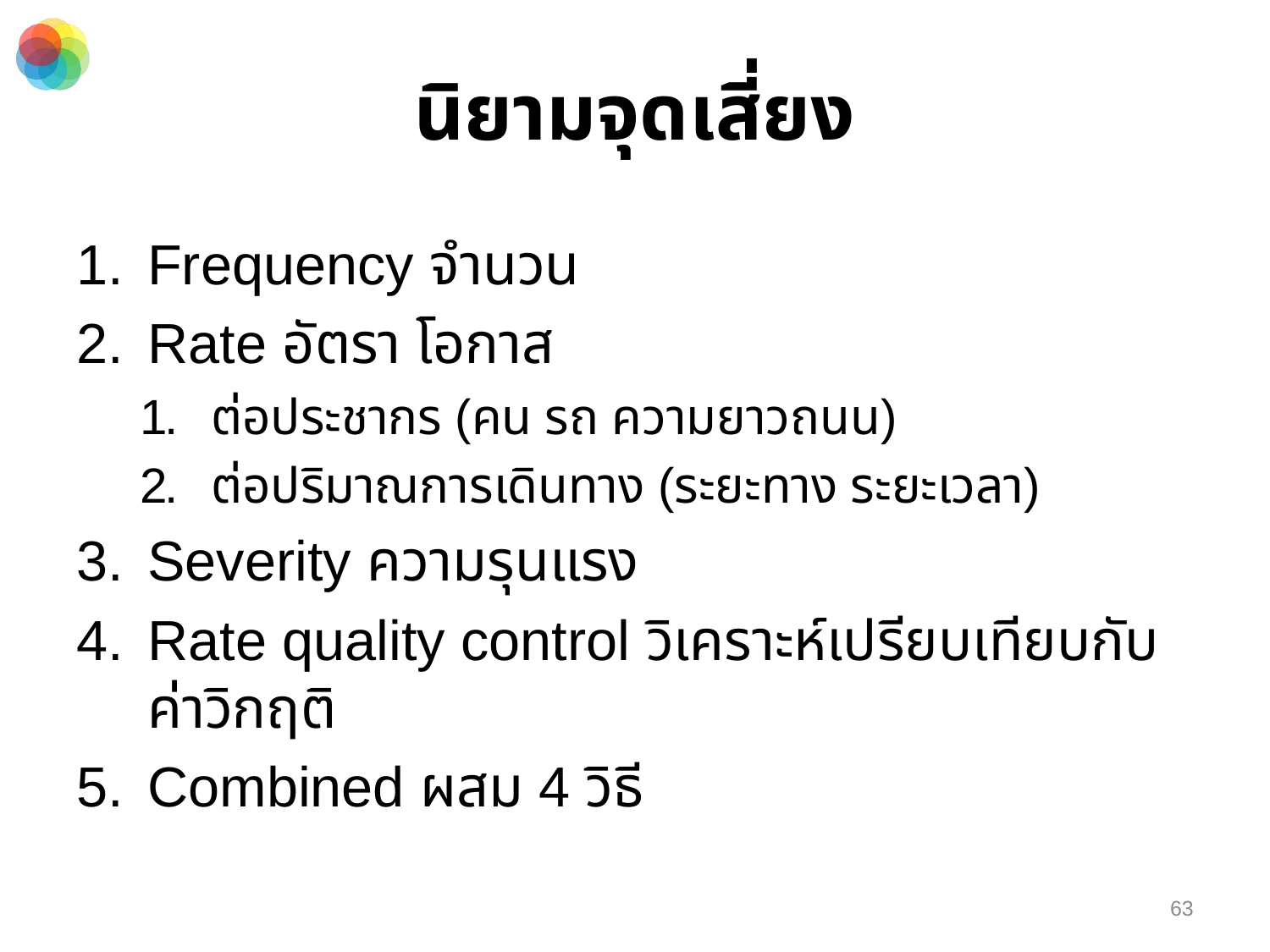

# นิยามจุดเสี่ยง
Frequency จำนวน
Rate อัตรา โอกาส
ต่อประชากร (คน รถ ความยาวถนน)
ต่อปริมาณการเดินทาง (ระยะทาง ระยะเวลา)
Severity ความรุนแรง
Rate quality control วิเคราะห์เปรียบเทียบกับค่าวิกฤติ
Combined ผสม 4 วิธี
63